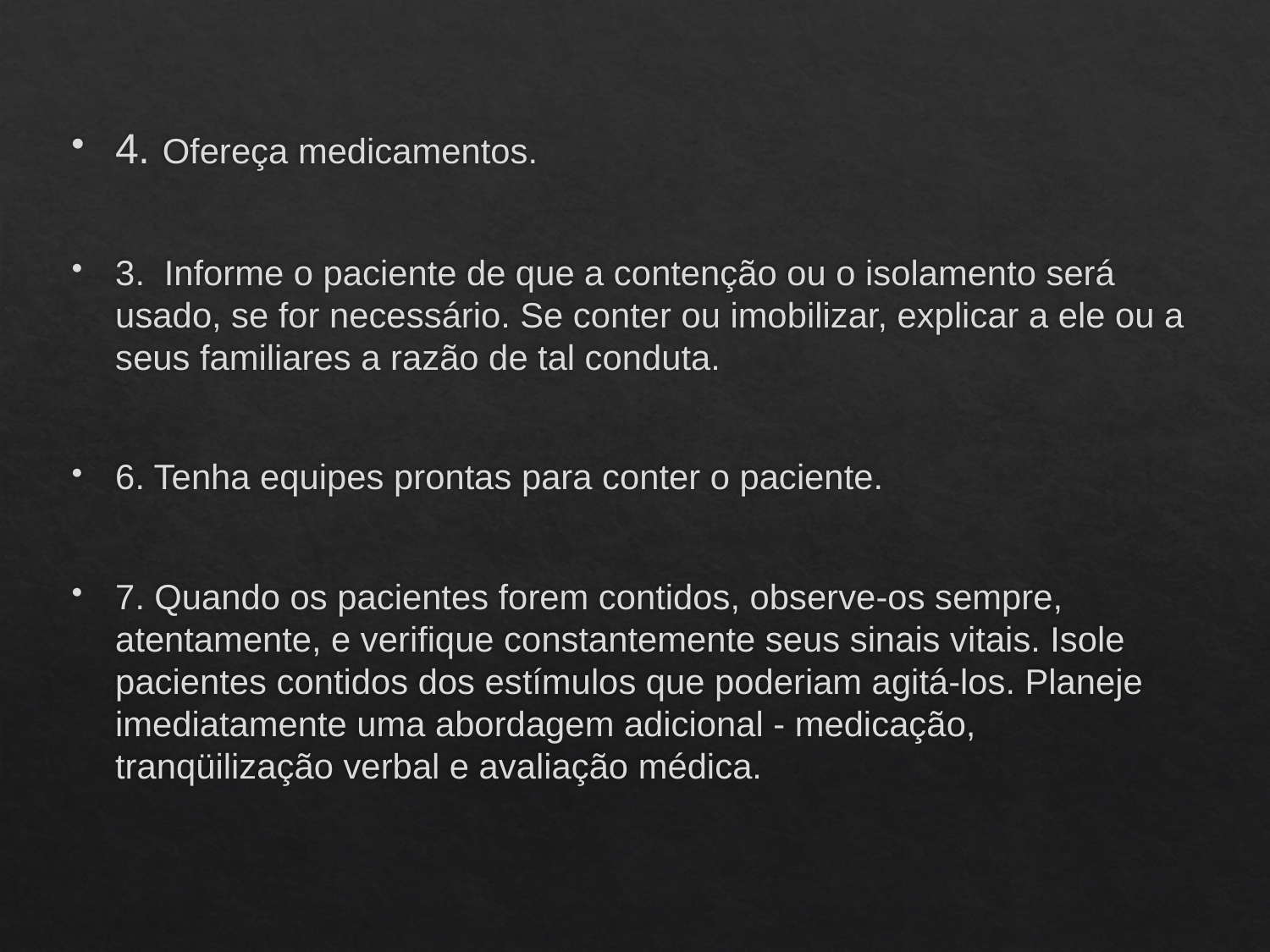

4. Ofereça medicamentos.

3.  Informe o paciente de que a contenção ou o isolamento será usado, se for necessário. Se conter ou imobilizar, explicar a ele ou a seus familiares a razão de tal conduta.

6. Tenha equipes prontas para conter o paciente.

7. Quando os pacientes forem contidos, observe-os sempre, atentamente, e verifique constantemente seus sinais vitais. Isole pacientes contidos dos estímulos que poderiam agitá-los. Planeje imediatamente uma abordagem adicional - medicação, tranqüilização verbal e avaliação médica.